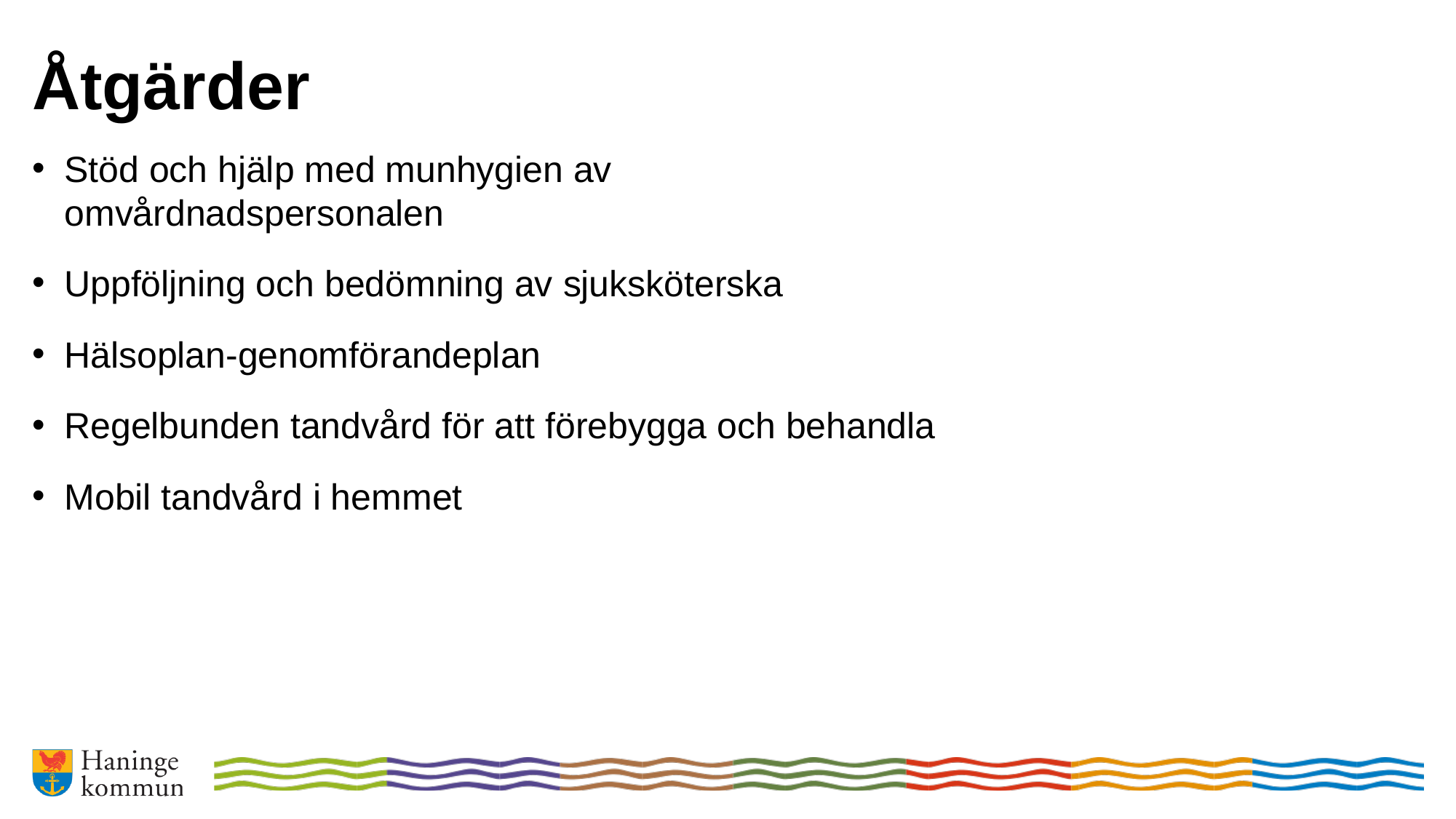

# Åtgärder
Stöd och hjälp med munhygien av omvårdnadspersonalen
Uppföljning och bedömning av sjuksköterska
Hälsoplan-genomförandeplan
Regelbunden tandvård för att förebygga och behandla
Mobil tandvård i hemmet